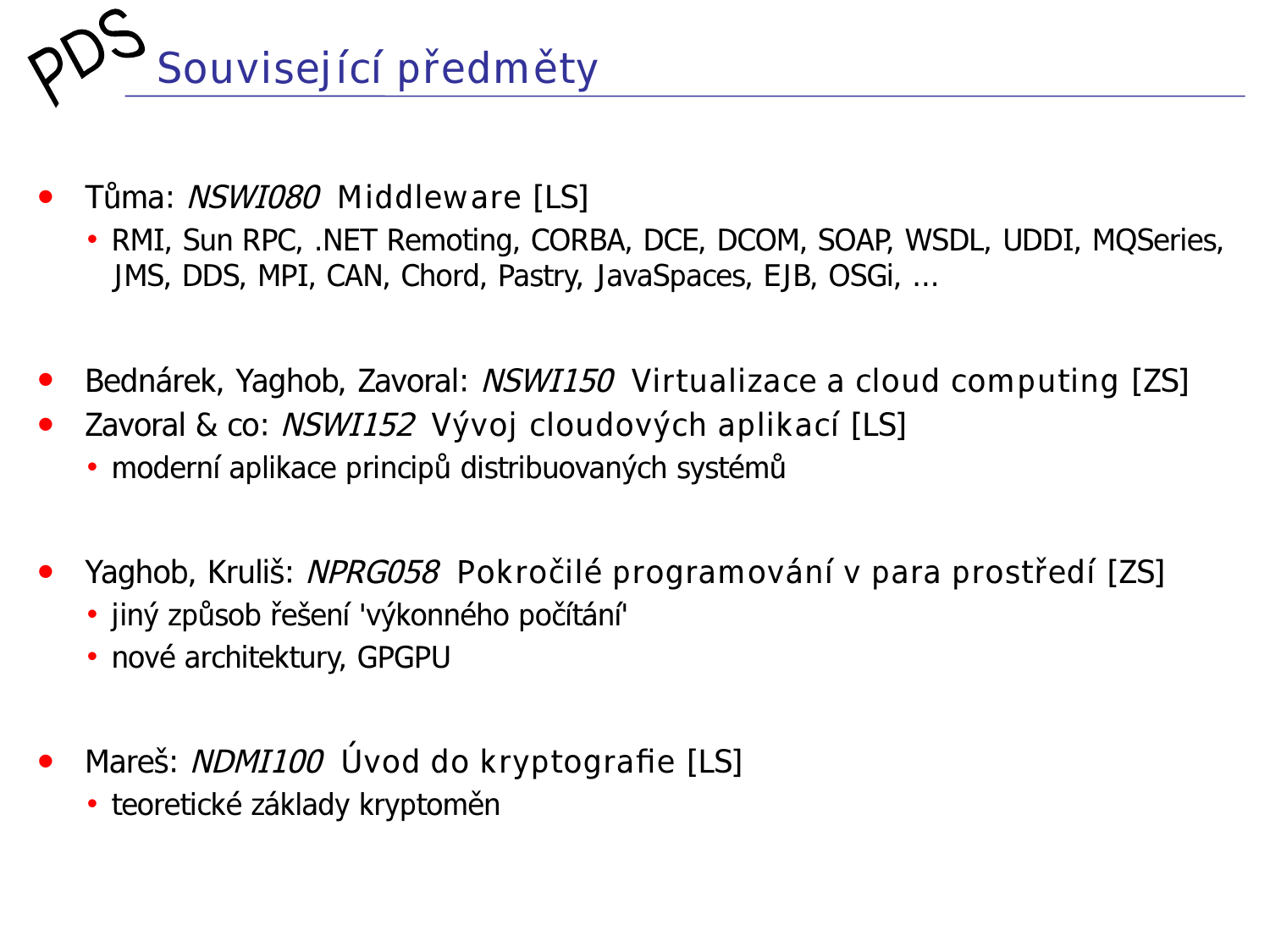

# Související předměty

Tůma: NSWI080  Middleware [LS]
RMI, Sun RPC, .NET Remoting, CORBA, DCE, DCOM, SOAP, WSDL, UDDI, MQSeries, JMS, DDS, MPI, CAN, Chord, Pastry, JavaSpaces, EJB, OSGi, ...

Bednárek, Yaghob, Zavoral: NSWI150  Virtualizace a cloud computing [ZS]
Zavoral & co: NSWI152  Vývoj cloudových aplikací [LS]
moderní aplikace principů distribuovaných systémů

Yaghob, Kruliš: NPRG058  Pokročilé programování v para prostředí [ZS]
jiný způsob řešení 'výkonného počítání'
nové architektury, GPGPU

Mareš: NDMI100  Úvod do kryptografie [LS]
teoretické základy kryptoměn